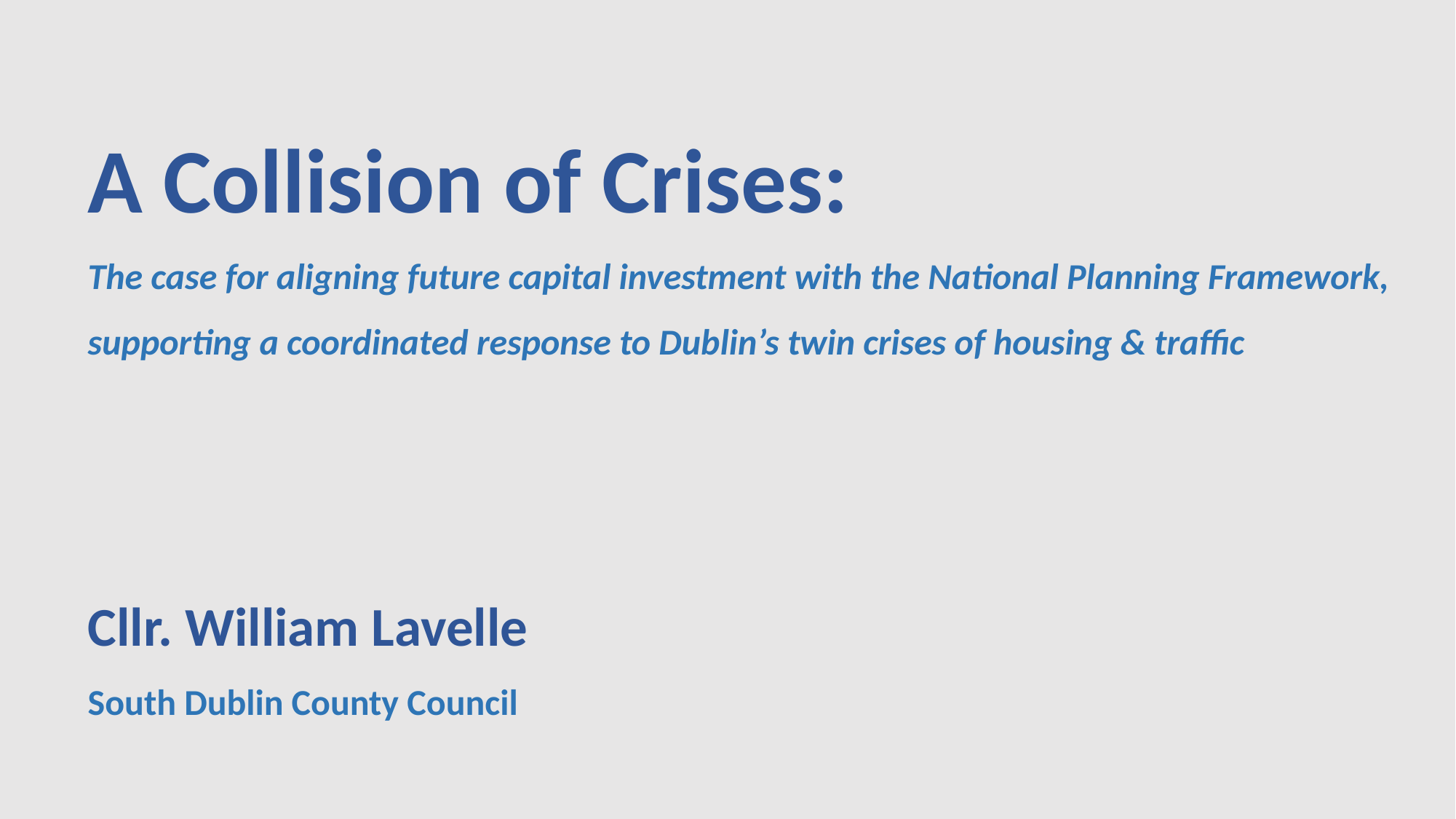

A Collision of Crises:
The case for aligning future capital investment with the National Planning Framework, supporting a coordinated response to Dublin’s twin crises of housing & traffic

Cllr. William Lavelle
South Dublin County Council